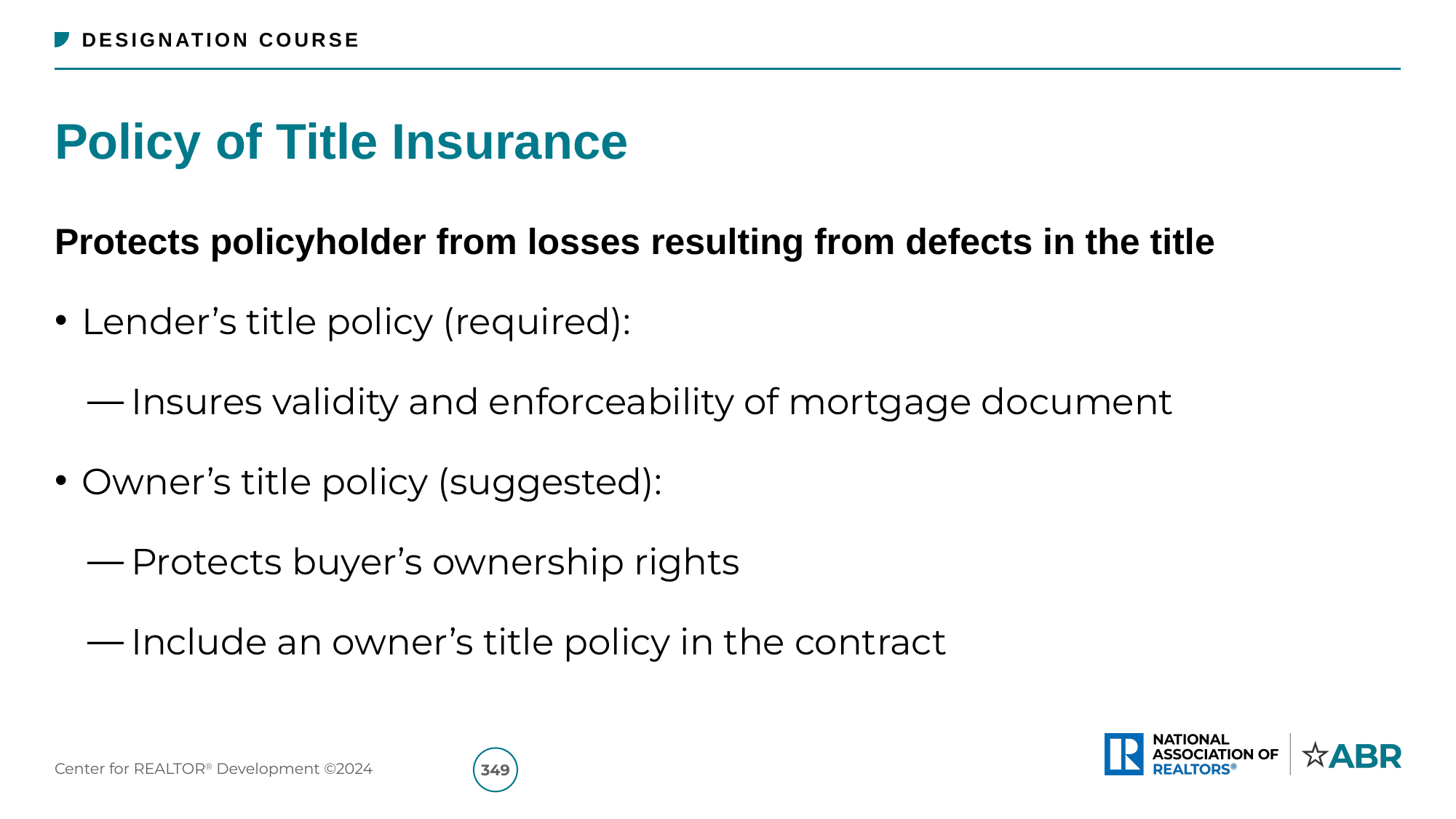

# Policy of Title Insurance
Protects policyholder from losses resulting from defects in the title
Lender’s title policy (required):
Insures validity and enforceability of mortgage document
Owner’s title policy (suggested):
Protects buyer’s ownership rights
Include an owner’s title policy in the contract
349
Center for REALTOR® Development ©2024